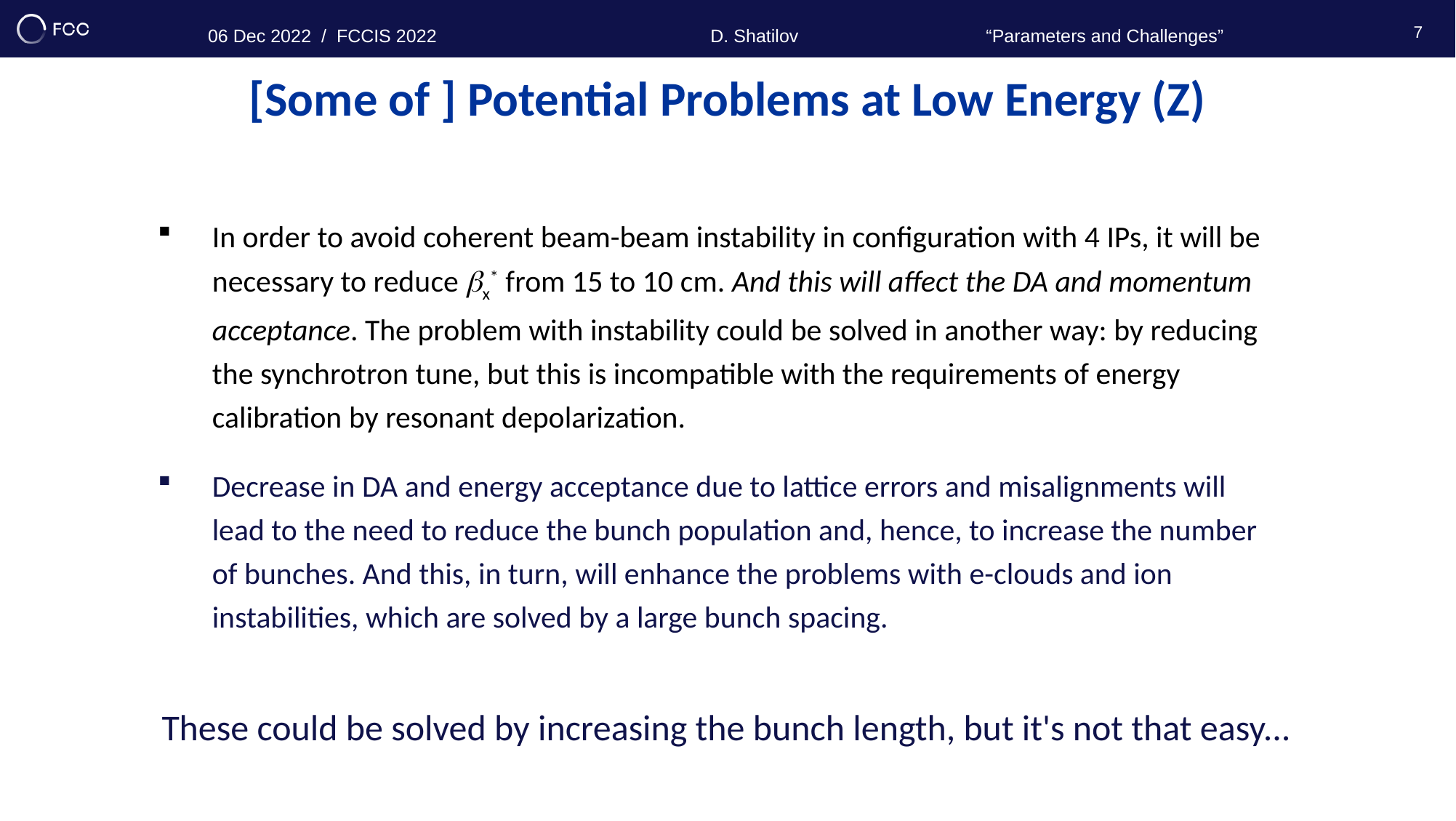

06 Dec 2022  /  FCCIS 2022
D. Shatilov                                     “Parameters and Challenges”
7
[Some of ] Potential Problems at Low Energy (Z)
In order to avoid coherent beam-beam instability in configuration with 4 IPs, it will be necessary to reduce βx* from 15 to 10 cm. And this will affect the DA and momentum acceptance. The problem with instability could be solved in another way: by reducing the synchrotron tune, but this is incompatible with the requirements of energy calibration by resonant depolarization.

Decrease in DA and energy acceptance due to lattice errors and misalignments will lead to the need to reduce the bunch population and, hence, to increase the number of bunches. And this, in turn, will enhance the problems with e-clouds and ion instabilities, which are solved by a large bunch spacing.
These could be solved by increasing the bunch length, but it's not that easy...